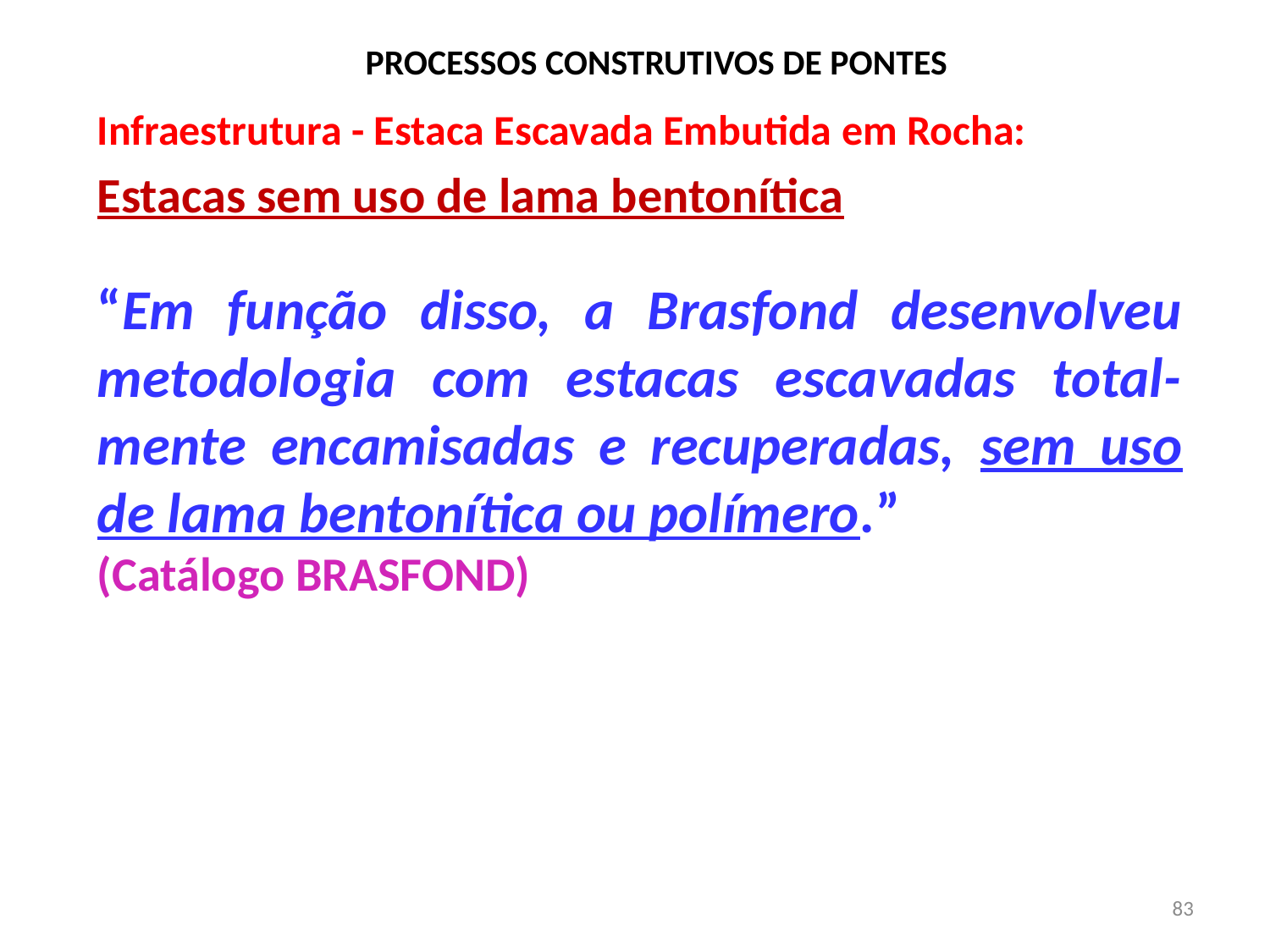

# PROCESSOS CONSTRUTIVOS DE PONTES
Infraestrutura - Estaca Escavada Embutida em Rocha:
Estacas sem uso de lama bentonítica

“Em função disso, a Brasfond desenvolveu metodologia com estacas escavadas total-mente encamisadas e recuperadas, sem uso de lama bentonítica ou polímero.”
(Catálogo BRASFOND)
83